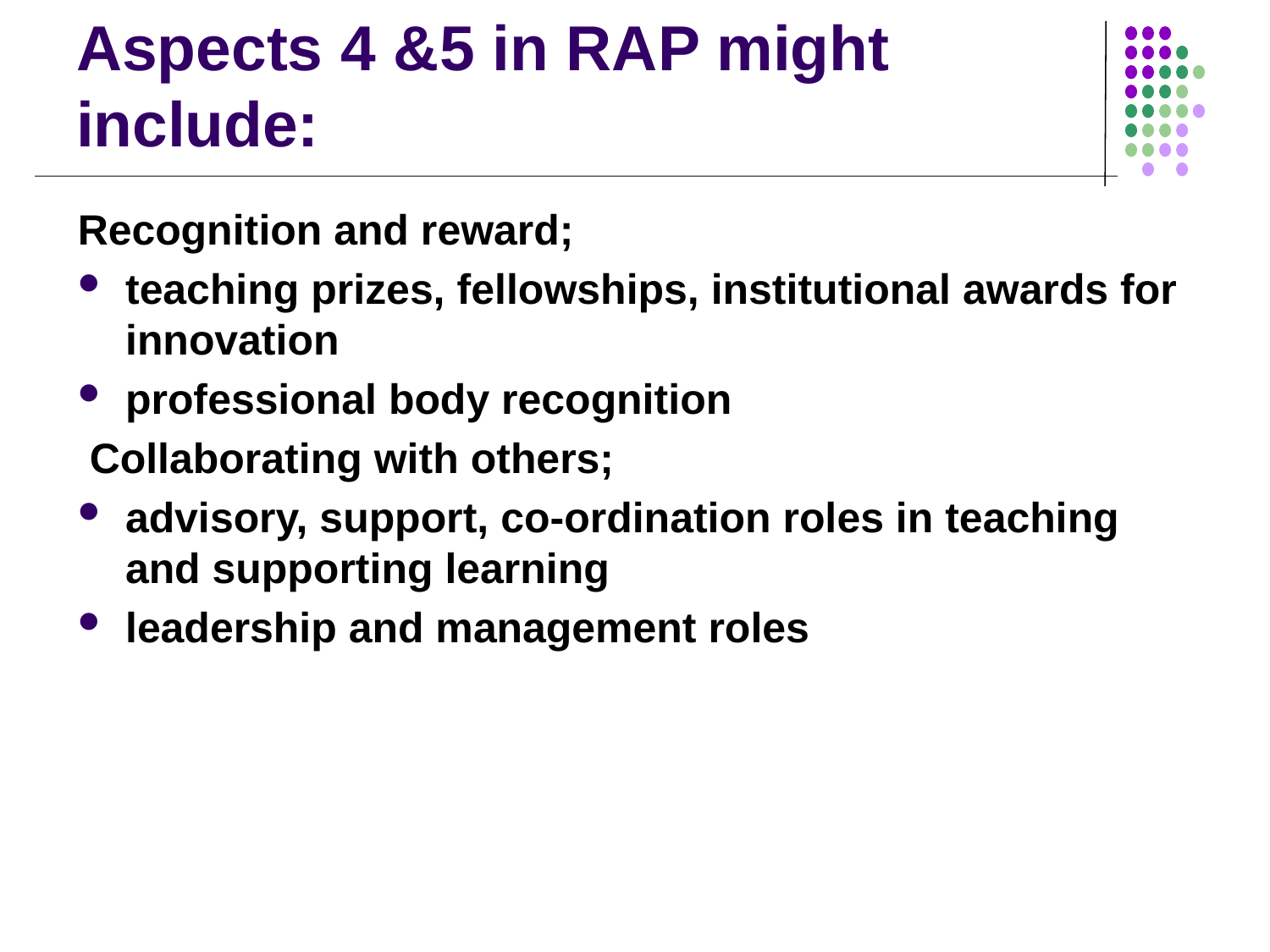

# Aspects 4 &5 in RAP might include:
Recognition and reward;
teaching prizes, fellowships, institutional awards for innovation
professional body recognition
 Collaborating with others;
advisory, support, co-ordination roles in teaching and supporting learning
leadership and management roles